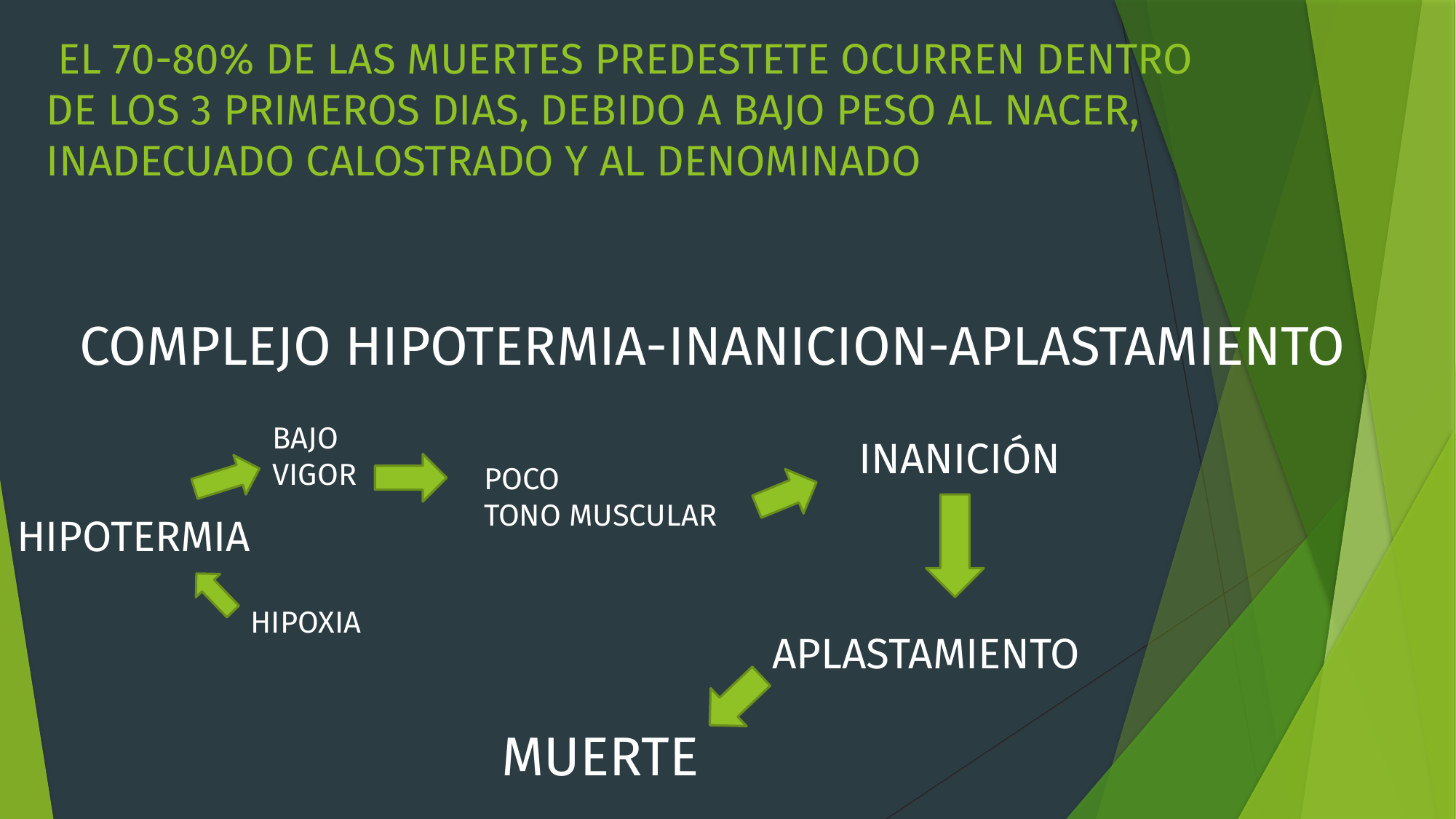

# EL 70-80% DE LAS MUERTES PREDESTETE OCURREN DENTRO DE LOS 3 PRIMEROS DIAS, DEBIDO A BAJO PESO AL NACER, INADECUADO CALOSTRADO Y AL DENOMINADO
COMPLEJO HIPOTERMIA-INANICION-APLASTAMIENTO
BAJO VIGOR
INANICIÓN

POCO
TONO MUSCULAR

HIPOTERMIA

HIPOXIA
APLASTAMIENTO

MUERTE